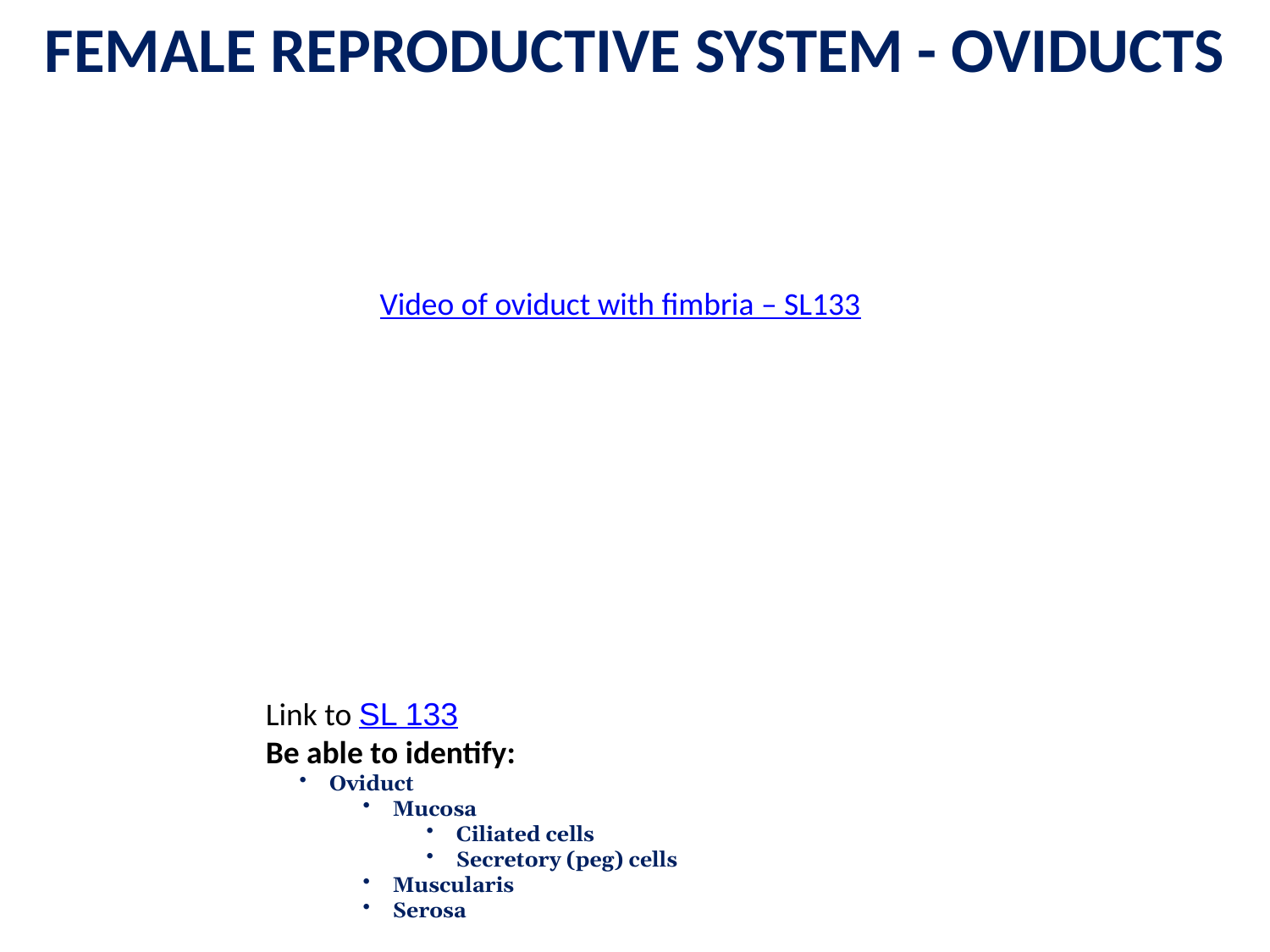

FEMALE REPRODUCTIVE SYSTEM - OVIDUCTS
Video of oviduct with fimbria – SL133
Link to SL 133
Be able to identify:
Oviduct
Mucosa
Ciliated cells
Secretory (peg) cells
Muscularis
Serosa